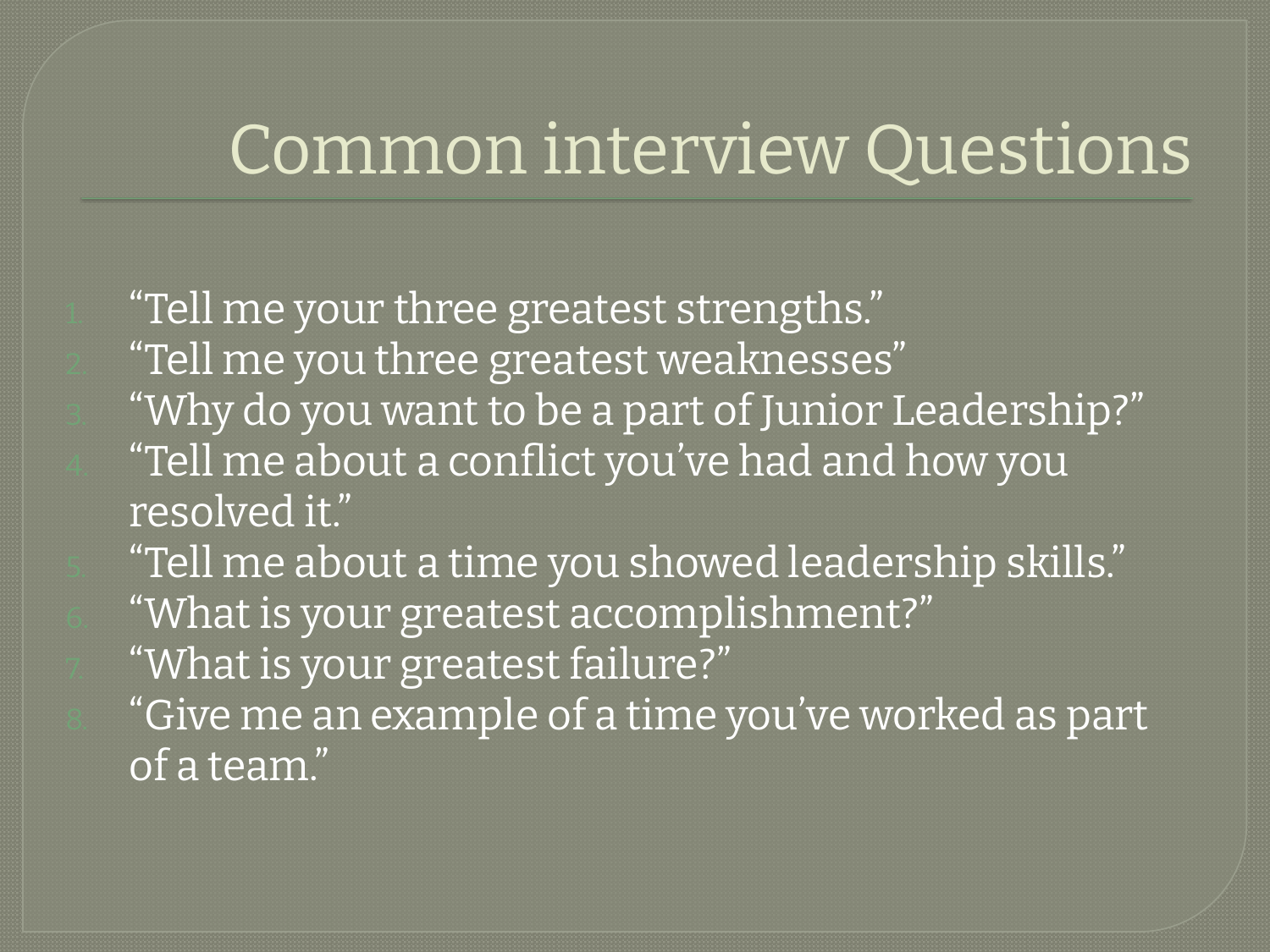

# Common interview Questions
“Tell me your three greatest strengths.”
“Tell me you three greatest weaknesses”
“Why do you want to be a part of Junior Leadership?”
“Tell me about a conflict you’ve had and how you resolved it.”
“Tell me about a time you showed leadership skills.”
“What is your greatest accomplishment?”
“What is your greatest failure?”
“Give me an example of a time you’ve worked as part of a team.”